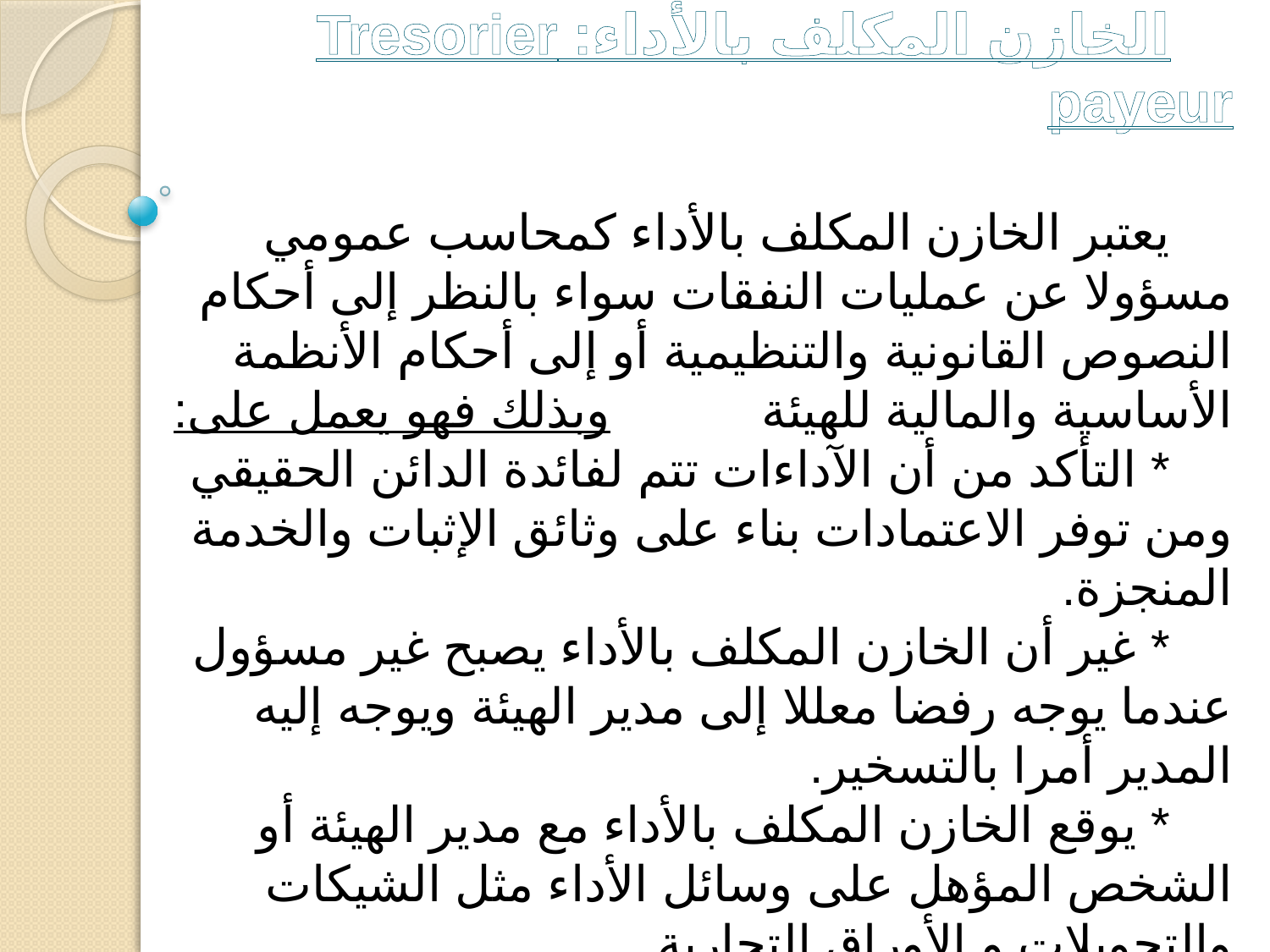

الخازن المكلف بالأداء: Tresorier payeur

يعتبر الخازن المكلف بالأداء كمحاسب عمومي مسؤولا عن عمليات النفقات سواء بالنظر إلى أحكام النصوص القانونية والتنظيمية أو إلى أحكام الأنظمة الأساسية والمالية للهيئة           وبذلك فهو يعمل على:
* التأكد من أن الآداءات تتم لفائدة الدائن الحقيقي ومن توفر الاعتمادات بناء على وثائق الإثبات والخدمة المنجزة.
* غير أن الخازن المكلف بالأداء يصبح غير مسؤول عندما يوجه رفضا معللا إلى مدير الهيئة ويوجه إليه المدير أمرا بالتسخير.
* يوقع الخازن المكلف بالأداء مع مدير الهيئة أو الشخص المؤهل على وسائل الأداء مثل الشيكات والتحويلات و الأوراق التجارية.